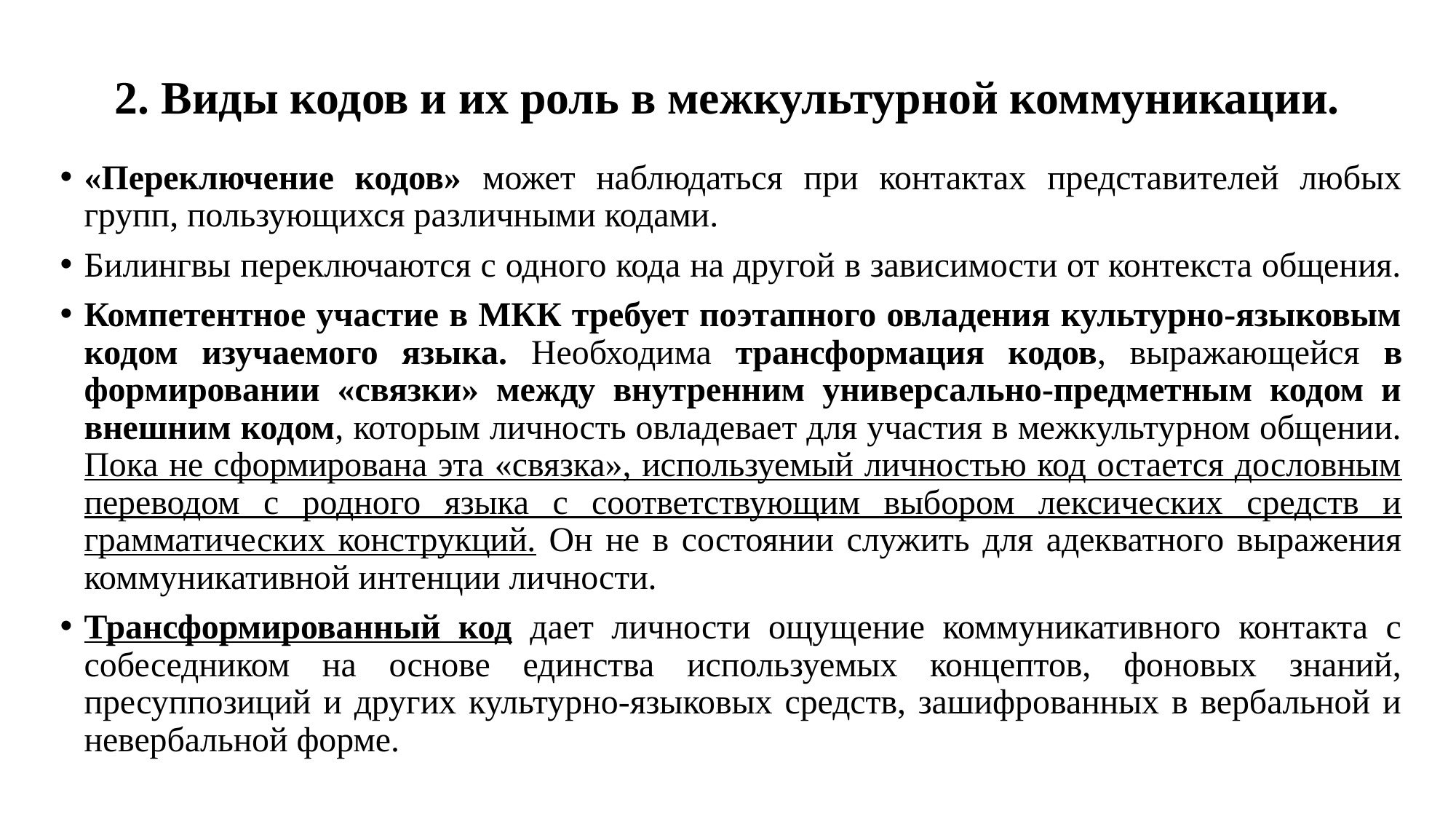

# 2. Виды кодов и их роль в межкультурной коммуникации.
«Переключение кодов» может наблюдаться при контактах представителей любых групп, пользующихся различными кодами.
Билингвы переключаются с одного кода на другой в зависимости от контекста общения.
Компетентное участие в МКК требует поэтапного овладения культурно-языковым кодом изучаемого языка. Необходима трансформация кодов, выражающейся в формировании «связки» между внутренним универсально-предметным кодом и внешним кодом, которым личность овладевает для участия в межкультурном общении. Пока не сформирована эта «связка», используемый личностью код остается дословным переводом с родного языка с соответствующим выбором лексических средств и грамматических конструкций. Он не в состоянии служить для адекватного выражения коммуникативной интенции личности.
Трансформированный код дает личности ощущение коммуникативного контакта с собеседником на основе единства используемых концептов, фоновых знаний, пресуппозиций и других культурно-языковых средств, зашифрованных в вербальной и невербальной форме.